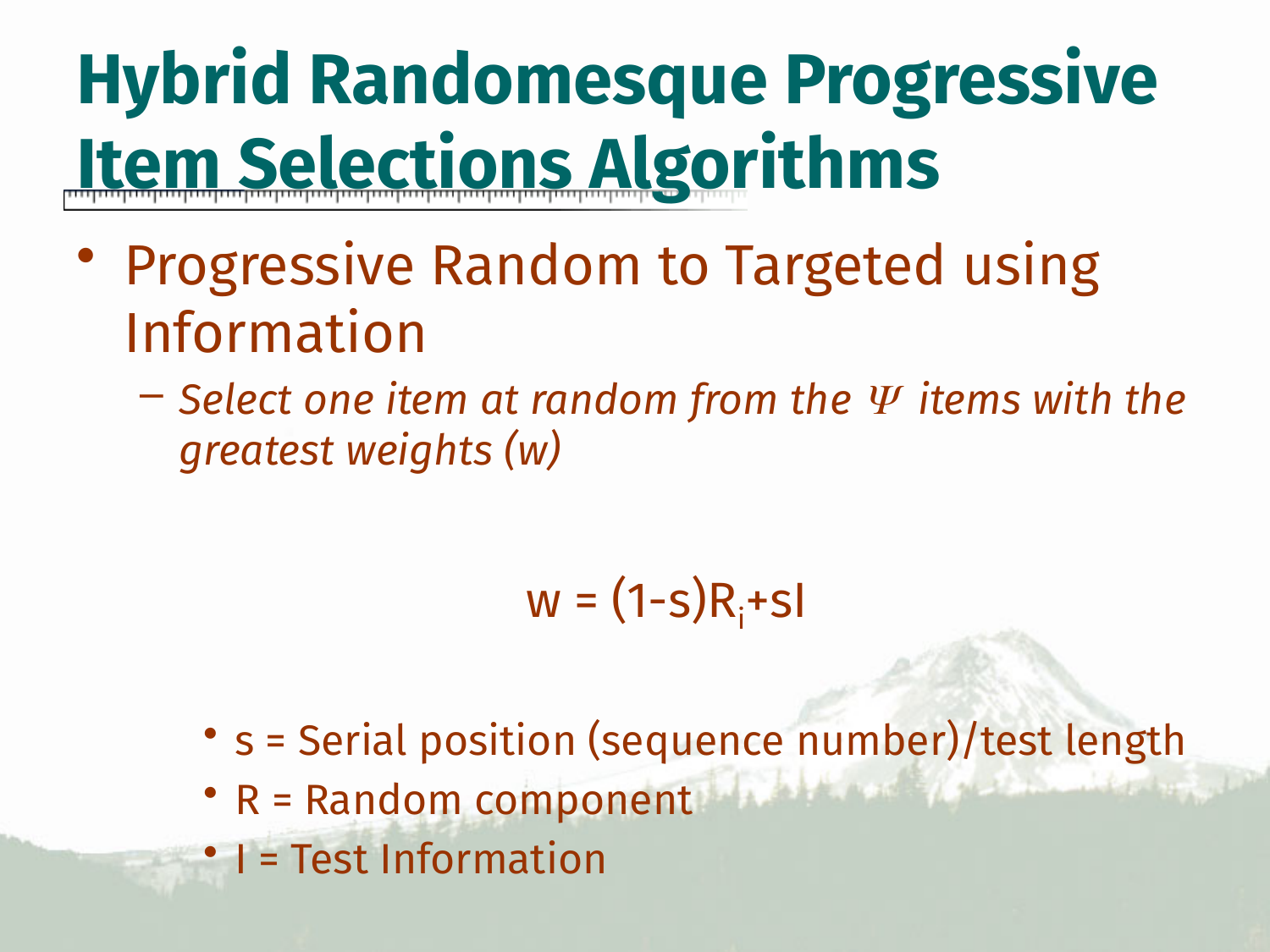

# Hybrid Randomesque Progressive Item Selections Algorithms
Progressive Random to Targeted using Information
Select one item at random from the Ψ items with the greatest weights (w)

w = (1-s)Ri+sI

s = Serial position (sequence number)/test length
R = Random component
I = Test Information